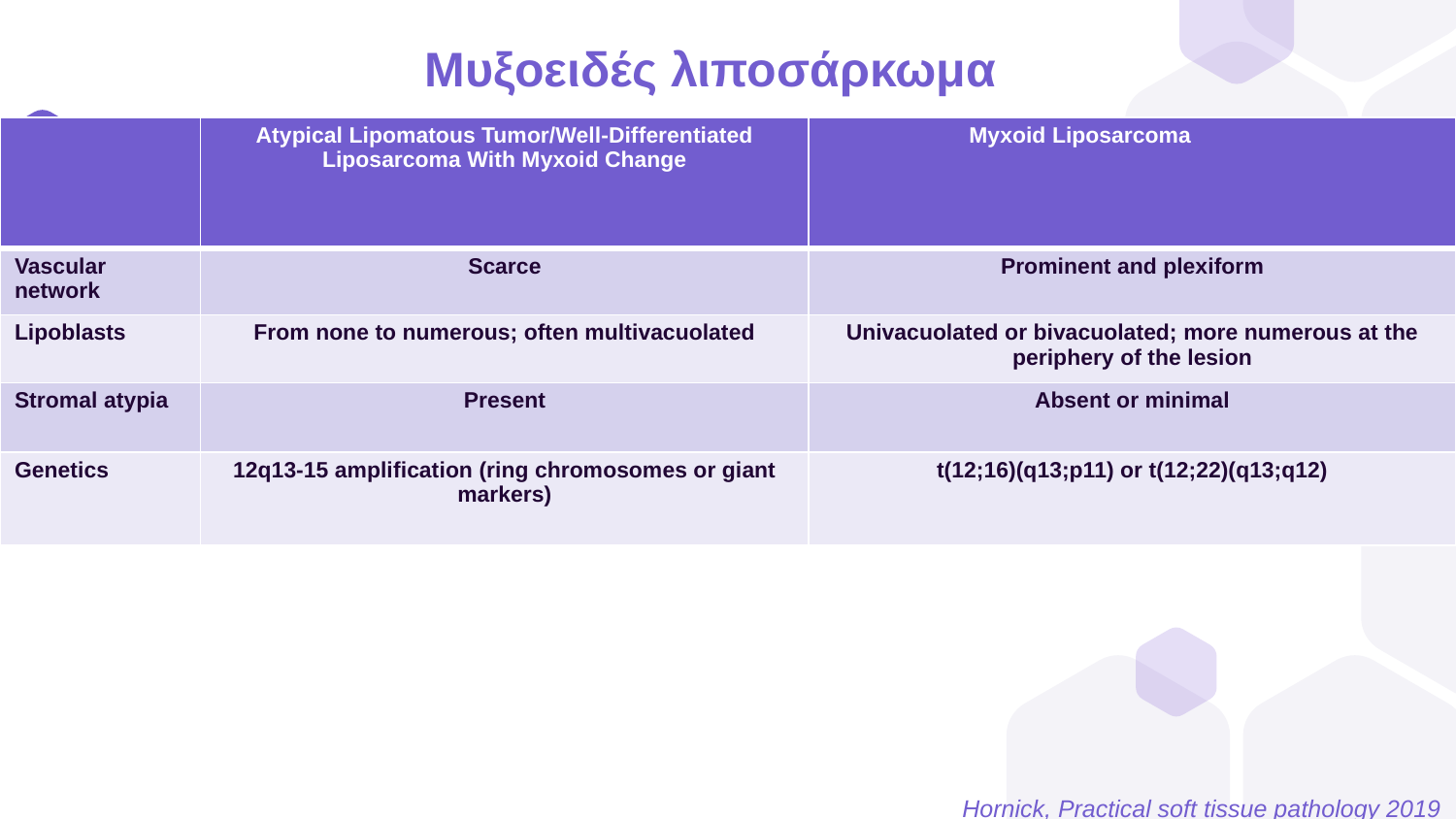

Μυξοειδές λιποσάρκωμα
|  | Atypical Lipomatous Tumor/Well-Differentiated Liposarcoma With Myxoid Change | Myxoid Liposarcoma |
| --- | --- | --- |
| Vascular network | Scarce | Prominent and plexiform |
| Lipoblasts | From none to numerous; often multivacuolated | Univacuolated or bivacuolated; more numerous at the periphery of the lesion |
| Stromal atypia | Present | Absent or minimal |
| Genetics | 12q13-15 amplification (ring chromosomes or giant markers) | t(12;16)(q13;p11) or t(12;22)(q13;q12) |
Hornick, Practical soft tissue pathology 2019